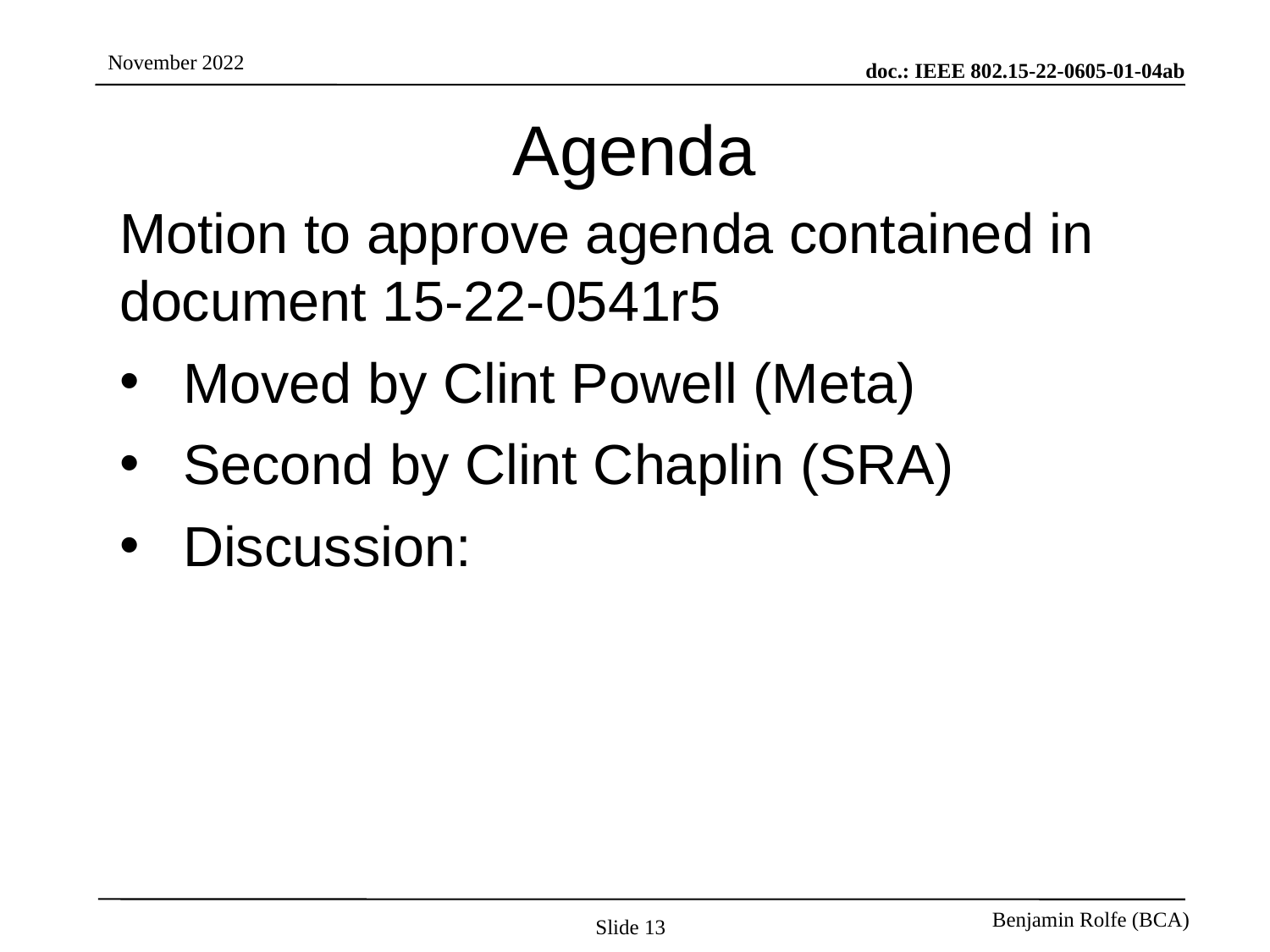

# Agenda
Motion to approve agenda contained in document 15-22-0541r5
Moved by Clint Powell (Meta)
Second by Clint Chaplin (SRA)
Discussion:

Slide 13